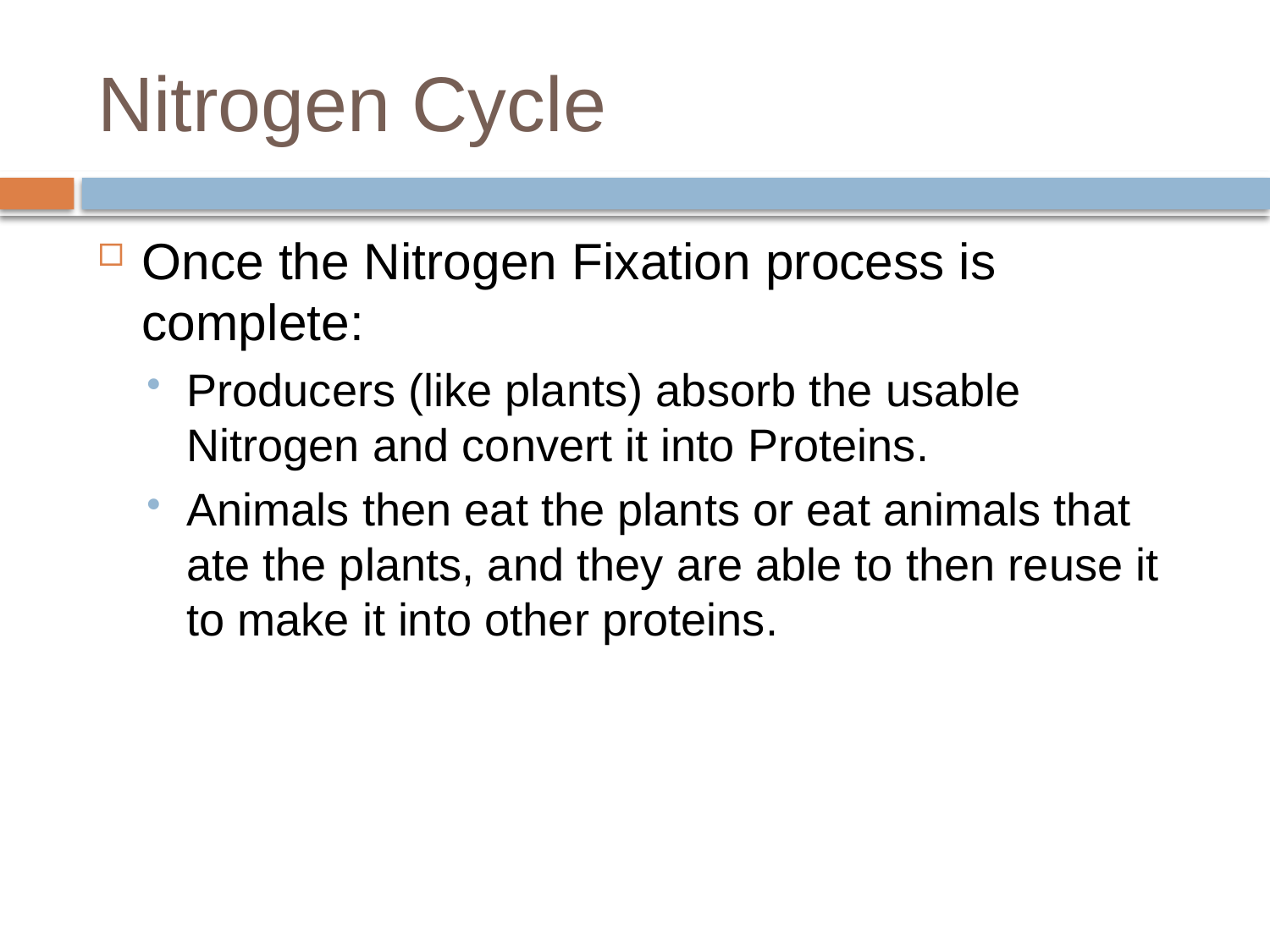

# Nitrogen Cycle
Once the Nitrogen Fixation process is complete:
Producers (like plants) absorb the usable Nitrogen and convert it into Proteins.
Animals then eat the plants or eat animals that ate the plants, and they are able to then reuse it to make it into other proteins.